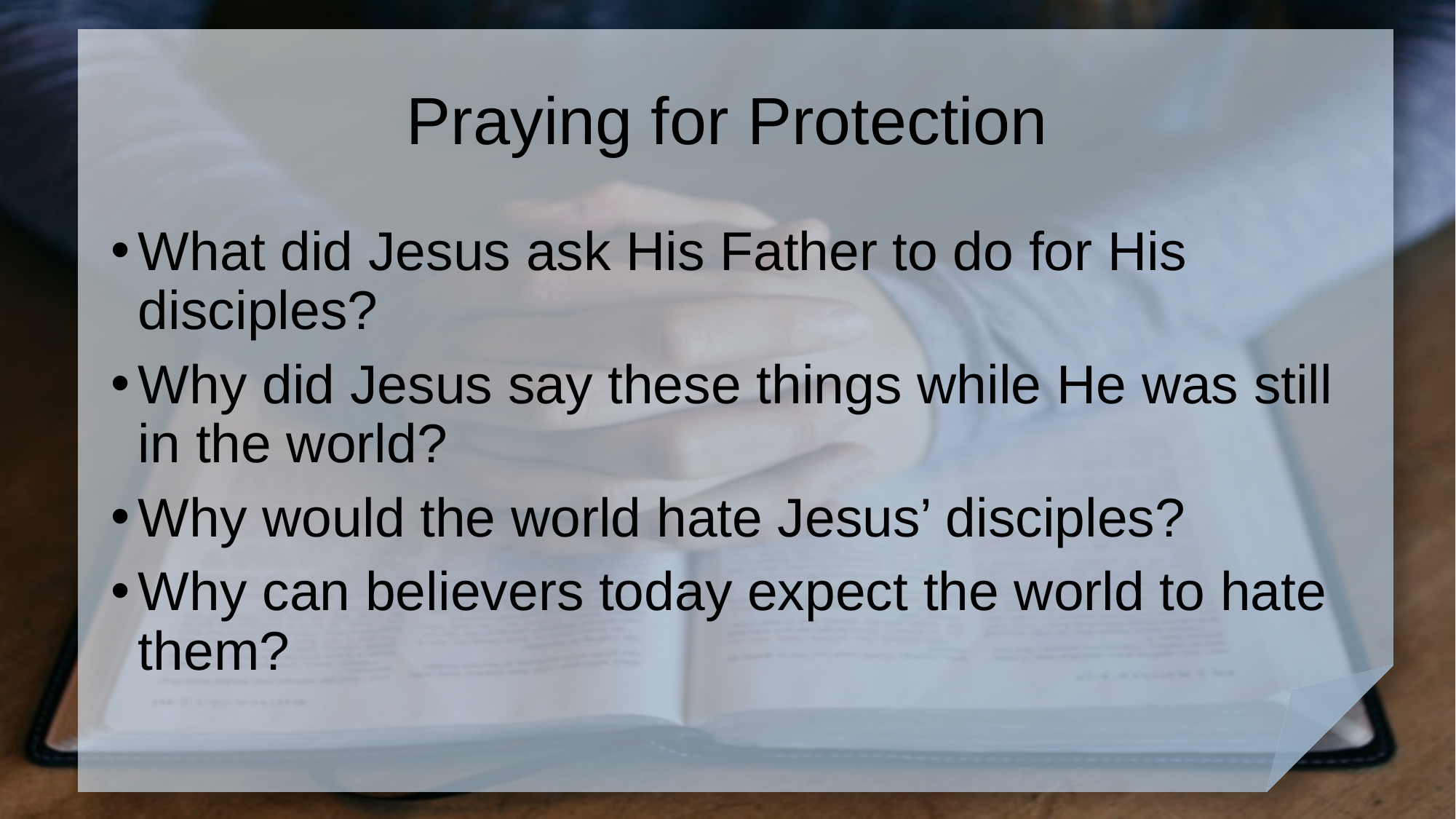

# Praying for Protection
What did Jesus ask His Father to do for His disciples?
Why did Jesus say these things while He was still in the world?
Why would the world hate Jesus’ disciples?
Why can believers today expect the world to hate them?